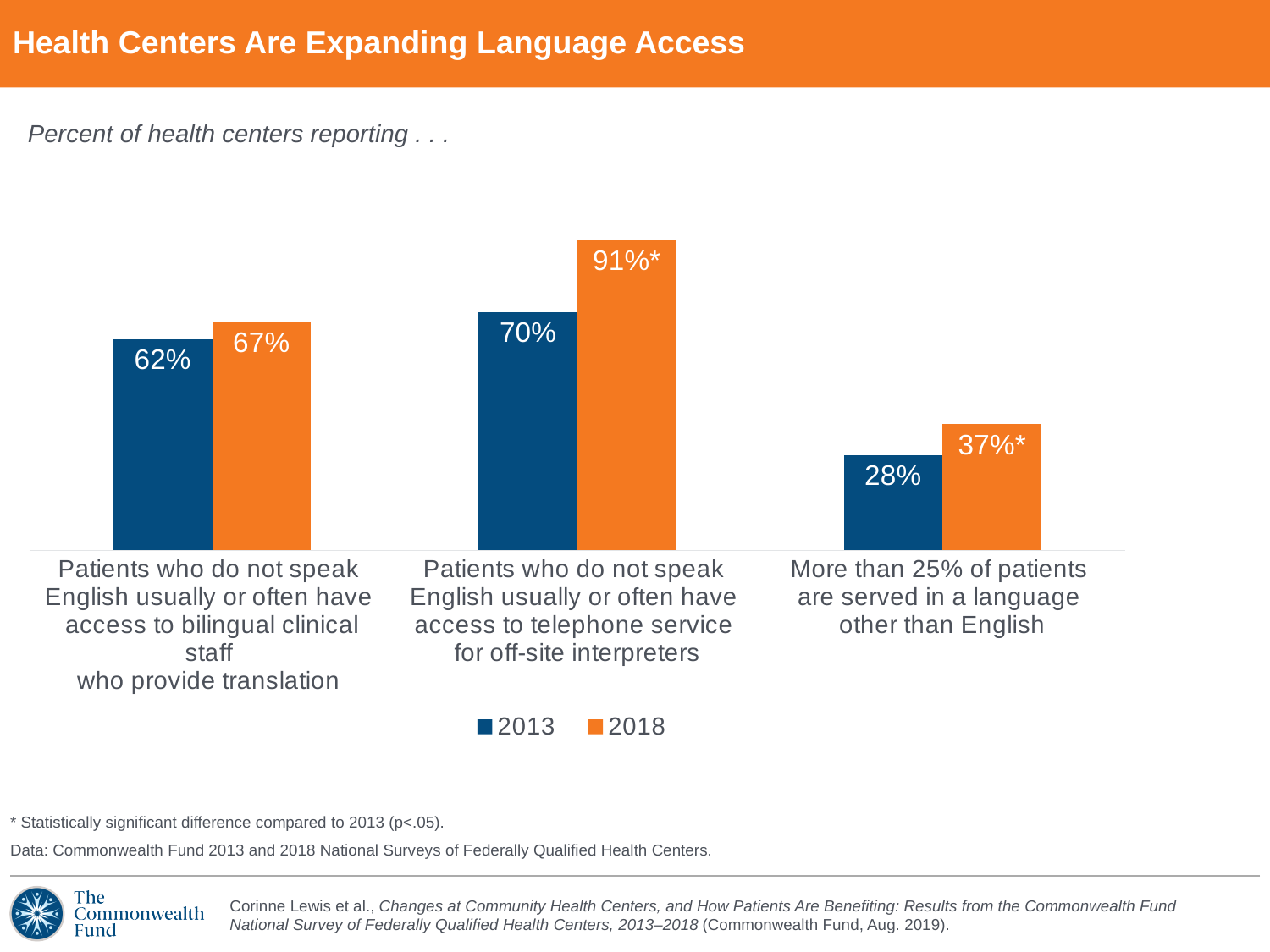

# Health Centers Are Expanding Language Access
Percent of health centers reporting . . .

### Chart

| Category | 2013 | 2018 |
|---|---|---|
| Patients who do not speak
English usually or often have
access to bilingual clinical staff
who provide translation  | 62.0 | 67.0 |
| Patients who do not speak
English usually or often have
access to telephone service
for off-site interpreters | 70.0 | 91.0 |
| More than 25% of patients
are served in a language
other than English | 28.0 | 37.0 |
* Statistically significant difference compared to 2013 (p<.05).
Data: Commonwealth Fund 2013 and 2018 National Surveys of Federally Qualified Health Centers.
Corinne Lewis et al., Changes at Community Health Centers, and How Patients Are Benefiting: Results from the Commonwealth Fund National Survey of Federally Qualified Health Centers, 2013–2018 (Commonwealth Fund, Aug. 2019).